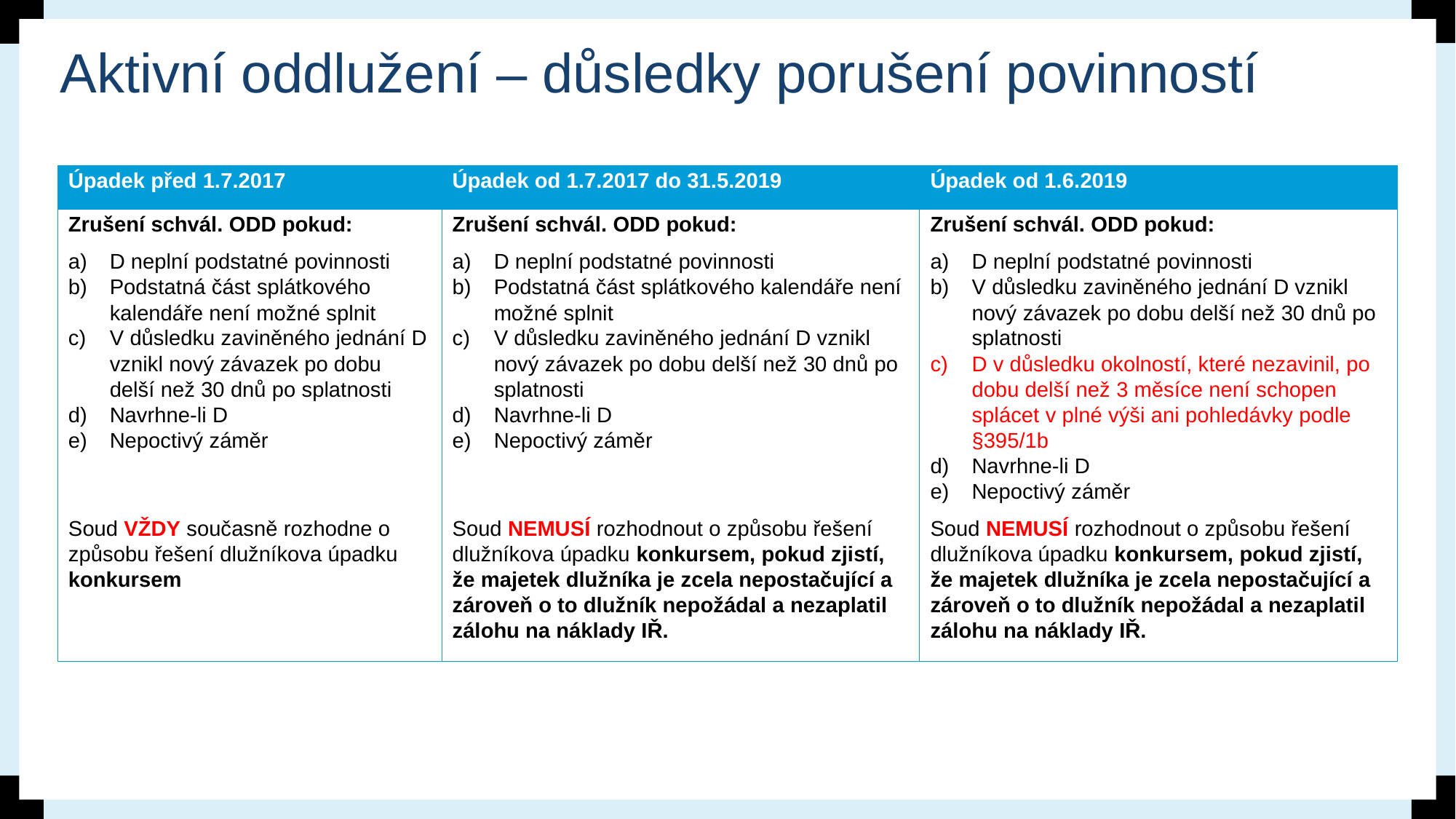

# Aktivní oddlužení – důsledky porušení povinností
| Úpadek před 1.7.2017 | Úpadek od 1.7.2017 do 31.5.2019 | Úpadek od 1.6.2019 |
| --- | --- | --- |
| Zrušení schvál. ODD pokud: D neplní podstatné povinnosti Podstatná část splátkového kalendáře není možné splnit V důsledku zaviněného jednání D vznikl nový závazek po dobu delší než 30 dnů po splatnosti Navrhne-li D Nepoctivý záměr | Zrušení schvál. ODD pokud: D neplní podstatné povinnosti Podstatná část splátkového kalendáře není možné splnit V důsledku zaviněného jednání D vznikl nový závazek po dobu delší než 30 dnů po splatnosti Navrhne-li D Nepoctivý záměr | Zrušení schvál. ODD pokud: D neplní podstatné povinnosti V důsledku zaviněného jednání D vznikl nový závazek po dobu delší než 30 dnů po splatnosti D v důsledku okolností, které nezavinil, po dobu delší než 3 měsíce není schopen splácet v plné výši ani pohledávky podle §395/1b Navrhne-li D Nepoctivý záměr |
| Soud VŽDY současně rozhodne o způsobu řešení dlužníkova úpadku konkursem | Soud NEMUSÍ rozhodnout o způsobu řešení dlužníkova úpadku konkursem, pokud zjistí, že majetek dlužníka je zcela nepostačující a zároveň o to dlužník nepožádal a nezaplatil zálohu na náklady IŘ. | Soud NEMUSÍ rozhodnout o způsobu řešení dlužníkova úpadku konkursem, pokud zjistí, že majetek dlužníka je zcela nepostačující a zároveň o to dlužník nepožádal a nezaplatil zálohu na náklady IŘ. |